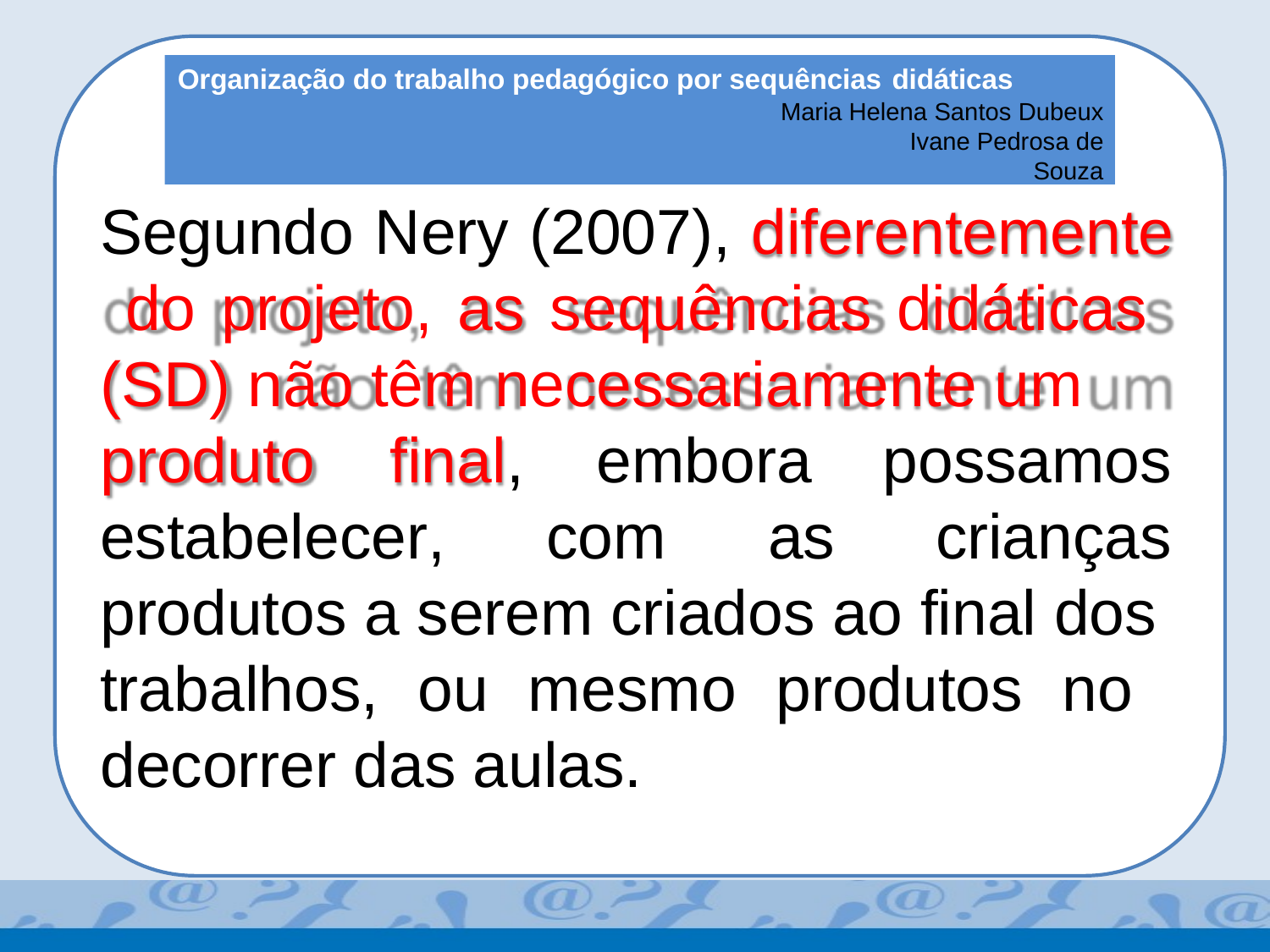

Organização do trabalho pedagógico por sequências didáticas
Maria Helena Santos Dubeux  Ivane Pedrosa de Souza

Segundo Nery (2007), diferentemente  do projeto, as sequências didáticas  (SD) não têm necessariamente um

produto	final,	embora
possamos
crianças
estabelecer,	com	as
produtos a serem criados ao final dos  trabalhos, ou mesmo produtos no  decorrer das aulas.